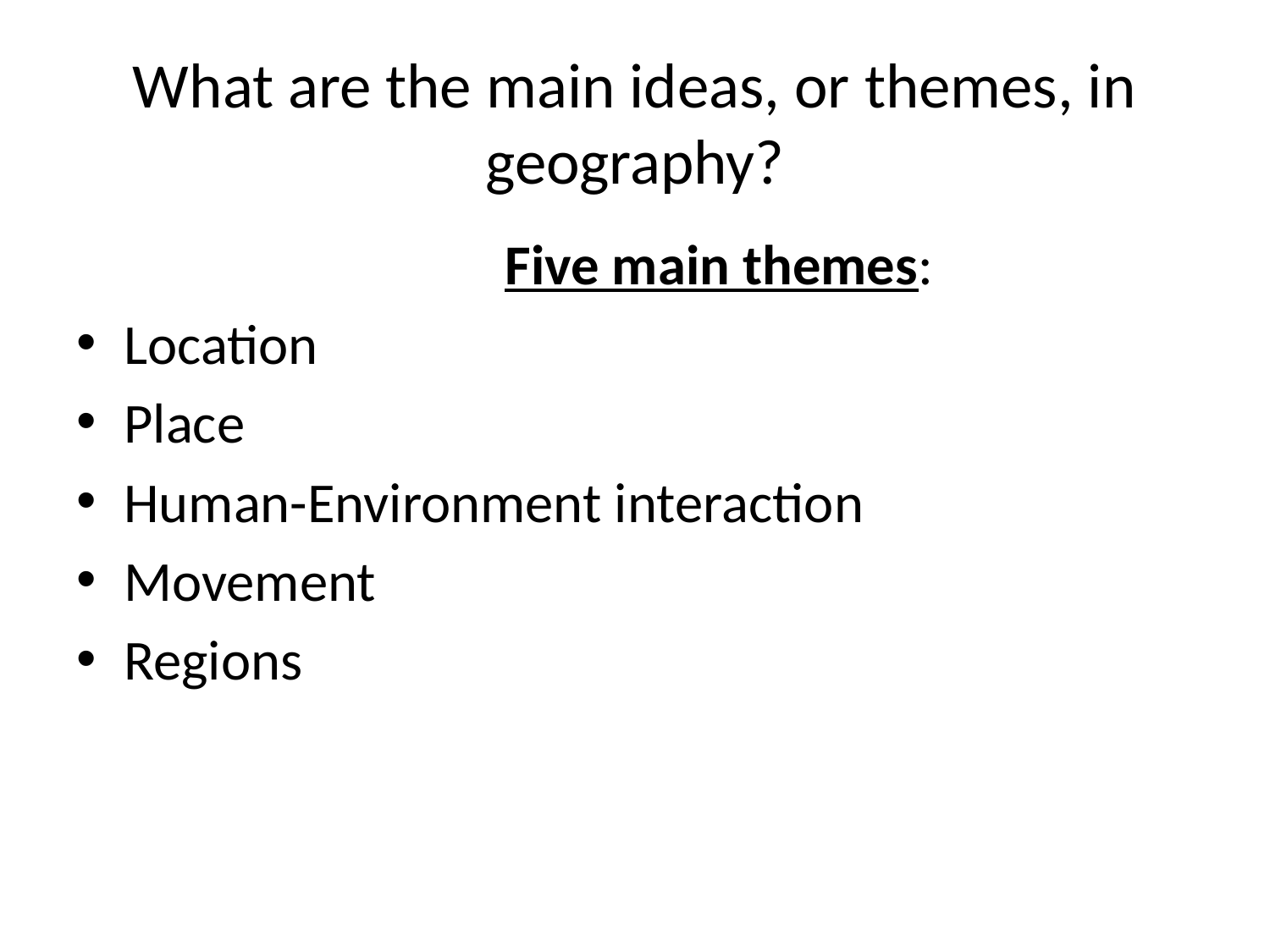

# What are the main ideas, or themes, in geography?
				Five main themes:
Location
Place
Human-Environment interaction
Movement
Regions